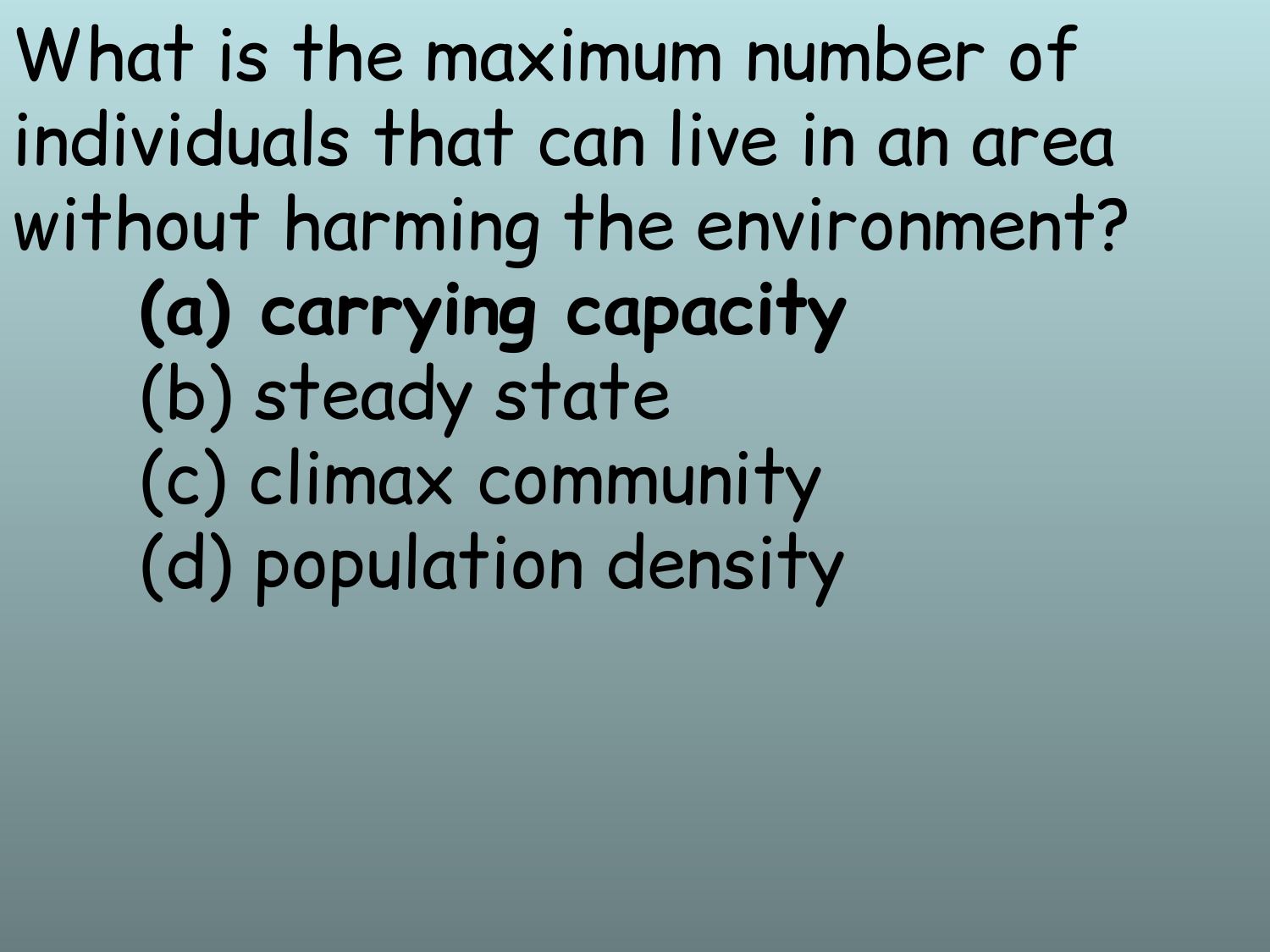

What is the maximum number of individuals that can live in an area without harming the environment?
	(a) carrying capacity
	(b) steady state
	(c) climax community
	(d) population density